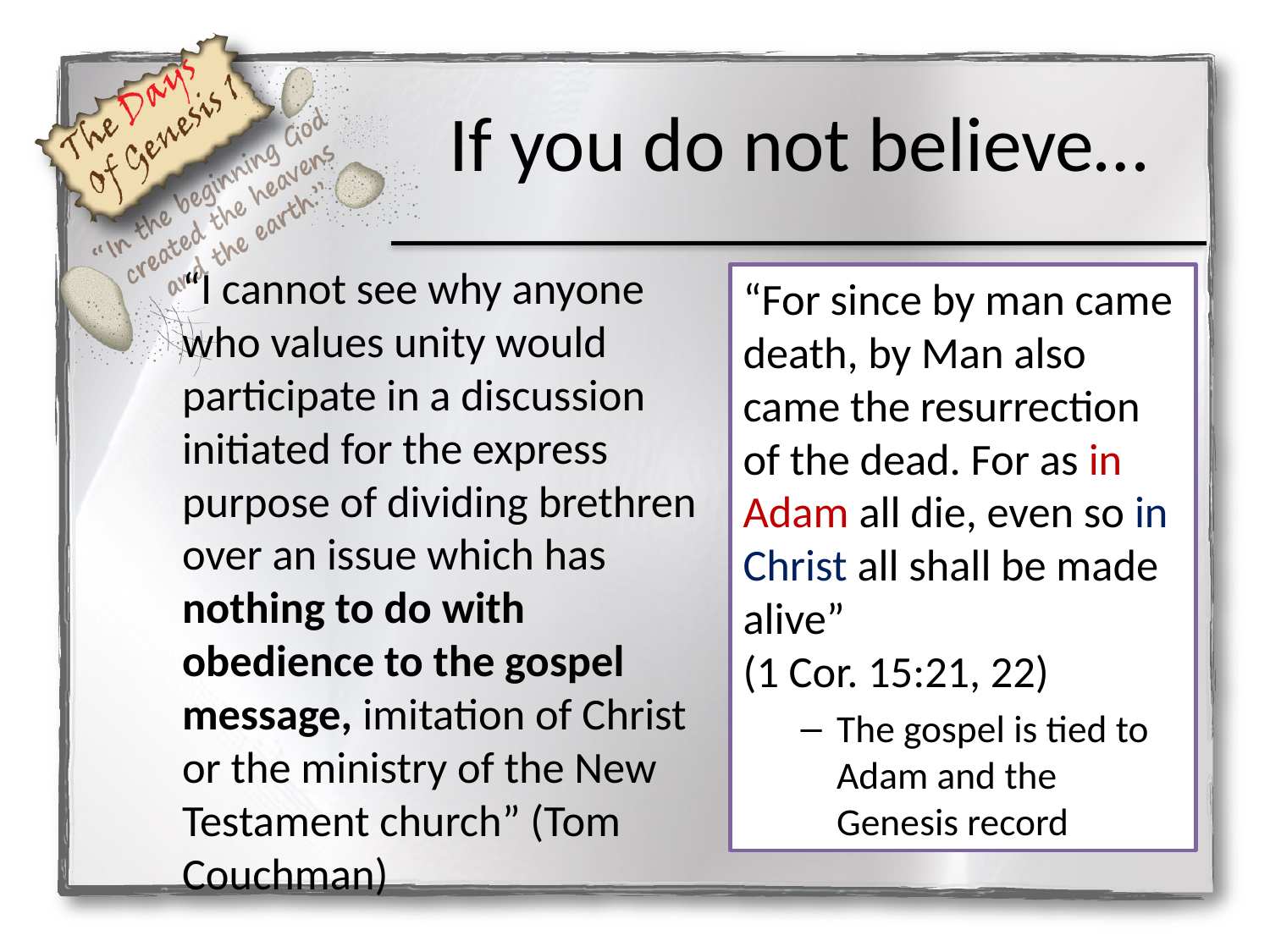

# If you do not believe…
“I cannot see why anyone who values unity would participate in a discussion initiated for the express purpose of dividing brethren over an issue which has nothing to do with obedience to the gospel message, imitation of Christ or the ministry of the New Testament church” (Tom Couchman)
“For since by man came death, by Man also came the resurrection of the dead. For as in Adam all die, even so in Christ all shall be made alive”
(1 Cor. 15:21, 22)
The gospel is tied to Adam and the Genesis record